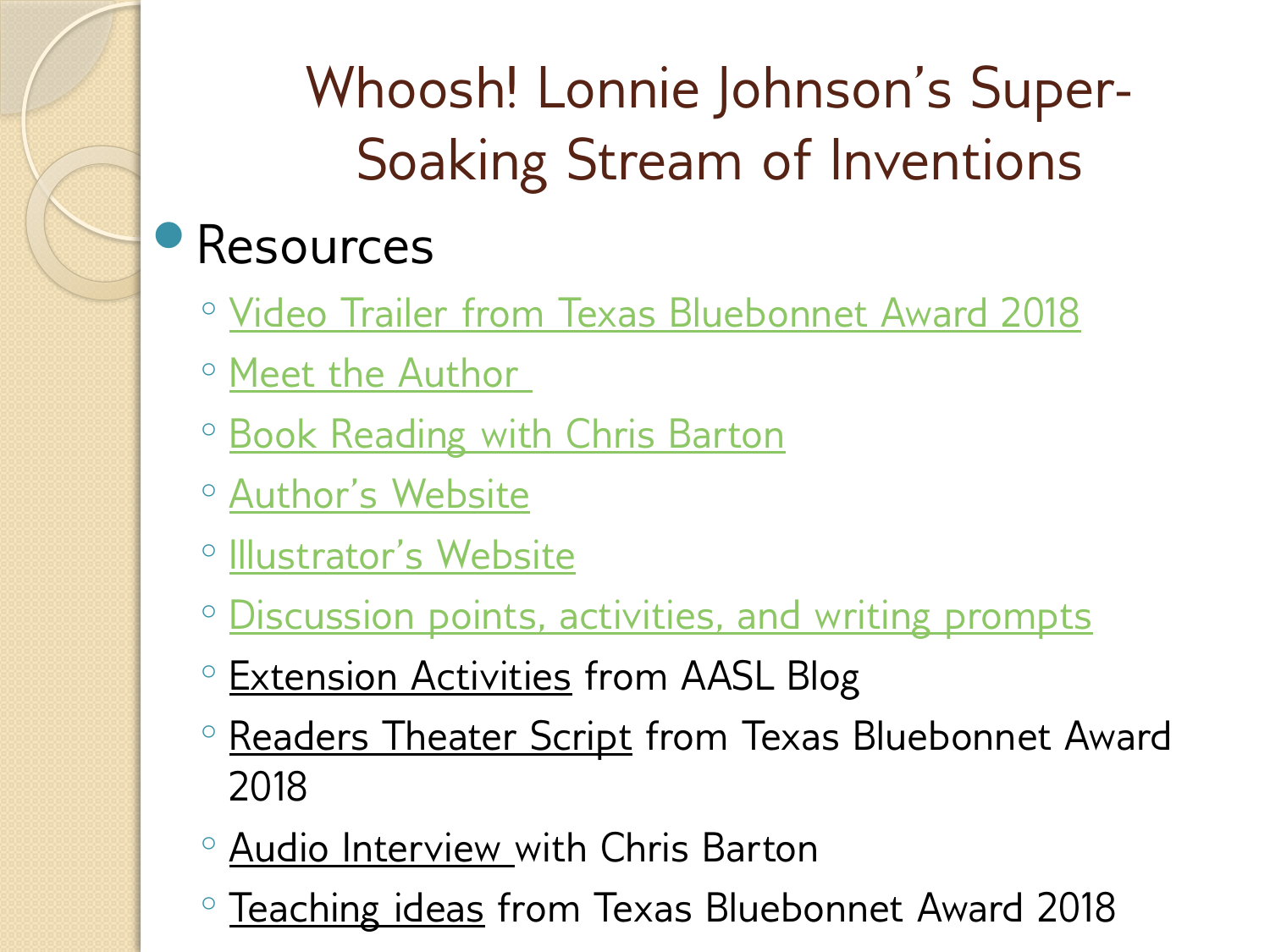

# Whoosh! Lonnie Johnson’s Super-Soaking Stream of Inventions
Resources
Video Trailer from Texas Bluebonnet Award 2018
Meet the Author
Book Reading with Chris Barton
Author’s Website
Illustrator’s Website
Discussion points, activities, and writing prompts
Extension Activities from AASL Blog
Readers Theater Script from Texas Bluebonnet Award 2018
Audio Interview with Chris Barton
Teaching ideas from Texas Bluebonnet Award 2018